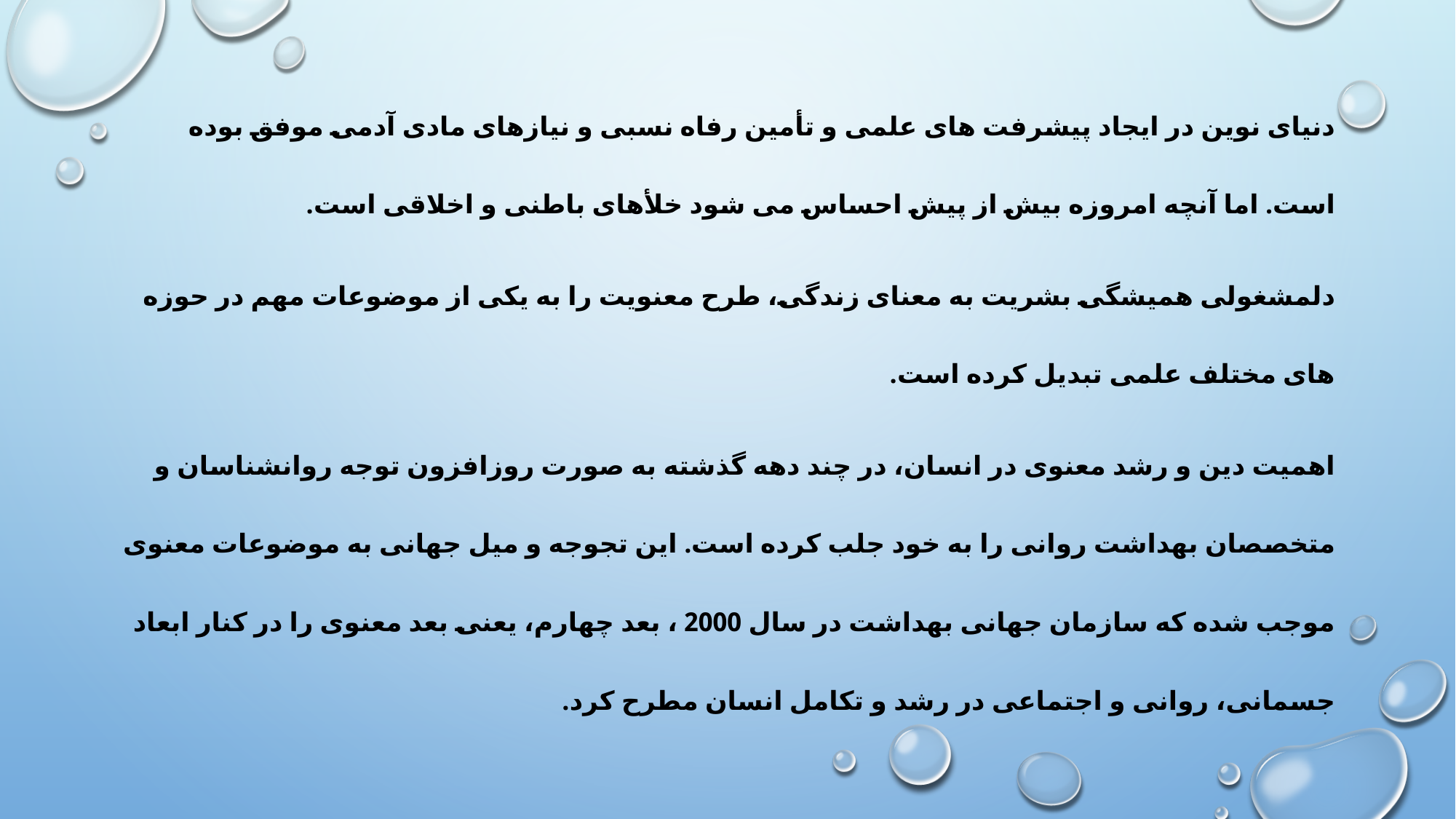

دنیای نوین در ایجاد پیشرفت های علمی و تأمین رفاه نسبی و نیازهای مادی آدمی موفق بوده است. اما آنچه امروزه بیش از پیش احساس می شود خلأهای باطنی و اخلاقی است.
دلمشغولی همیشگی بشریت به معنای زندگی، طرح معنویت را به یکی از موضوعات مهم در حوزه های مختلف علمی تبدیل کرده است.
اهمیت دین و رشد معنوی در انسان، در چند دهه گذشته به صورت روزافزون توجه روانشناسان و متخصصان بهداشت روانی را به خود جلب کرده است. این تجوجه و میل جهانی به موضوعات معنوی موجب شده که سازمان جهانی بهداشت در سال 2000 ، بعد چهارم، یعنی بعد معنوی را در کنار ابعاد جسمانی، روانی و اجتماعی در رشد و تکامل انسان مطرح کرد.